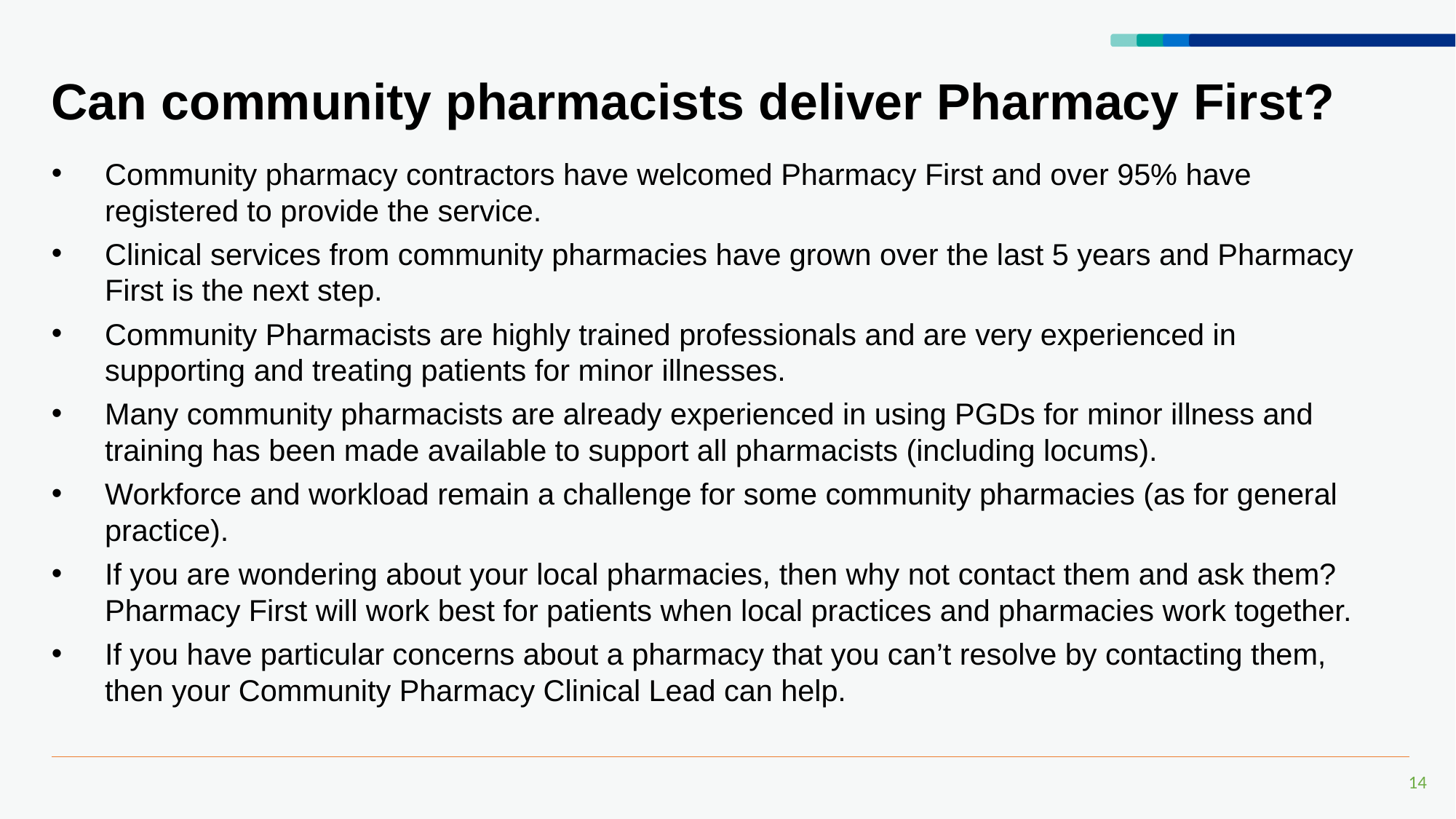

# Can community pharmacists deliver Pharmacy First?
Community pharmacy contractors have welcomed Pharmacy First and over 95% have registered to provide the service.
Clinical services from community pharmacies have grown over the last 5 years and Pharmacy First is the next step.
Community Pharmacists are highly trained professionals and are very experienced in supporting and treating patients for minor illnesses.
Many community pharmacists are already experienced in using PGDs for minor illness and training has been made available to support all pharmacists (including locums).
Workforce and workload remain a challenge for some community pharmacies (as for general practice).
If you are wondering about your local pharmacies, then why not contact them and ask them? Pharmacy First will work best for patients when local practices and pharmacies work together.
If you have particular concerns about a pharmacy that you can’t resolve by contacting them, then your Community Pharmacy Clinical Lead can help.